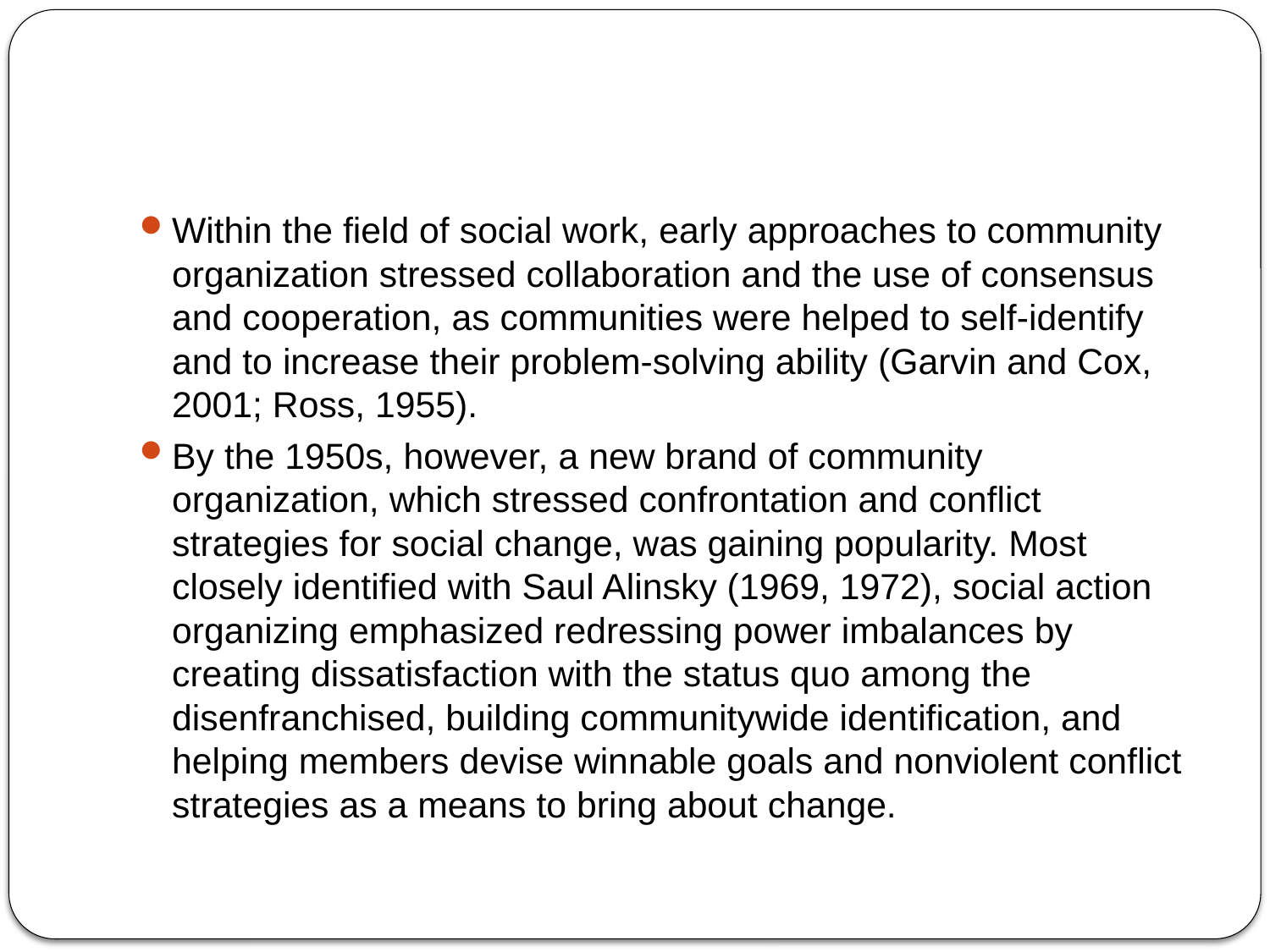

#
Within the field of social work, early approaches to community organization stressed collaboration and the use of consensus and cooperation, as communities were helped to self-identify and to increase their problem-solving ability (Garvin and Cox, 2001; Ross, 1955).
By the 1950s, however, a new brand of community organization, which stressed confrontation and conflict strategies for social change, was gaining popularity. Most closely identified with Saul Alinsky (1969, 1972), social action organizing emphasized redressing power imbalances by creating dissatisfaction with the status quo among the disenfranchised, building communitywide identification, and helping members devise winnable goals and nonviolent conflict strategies as a means to bring about change.